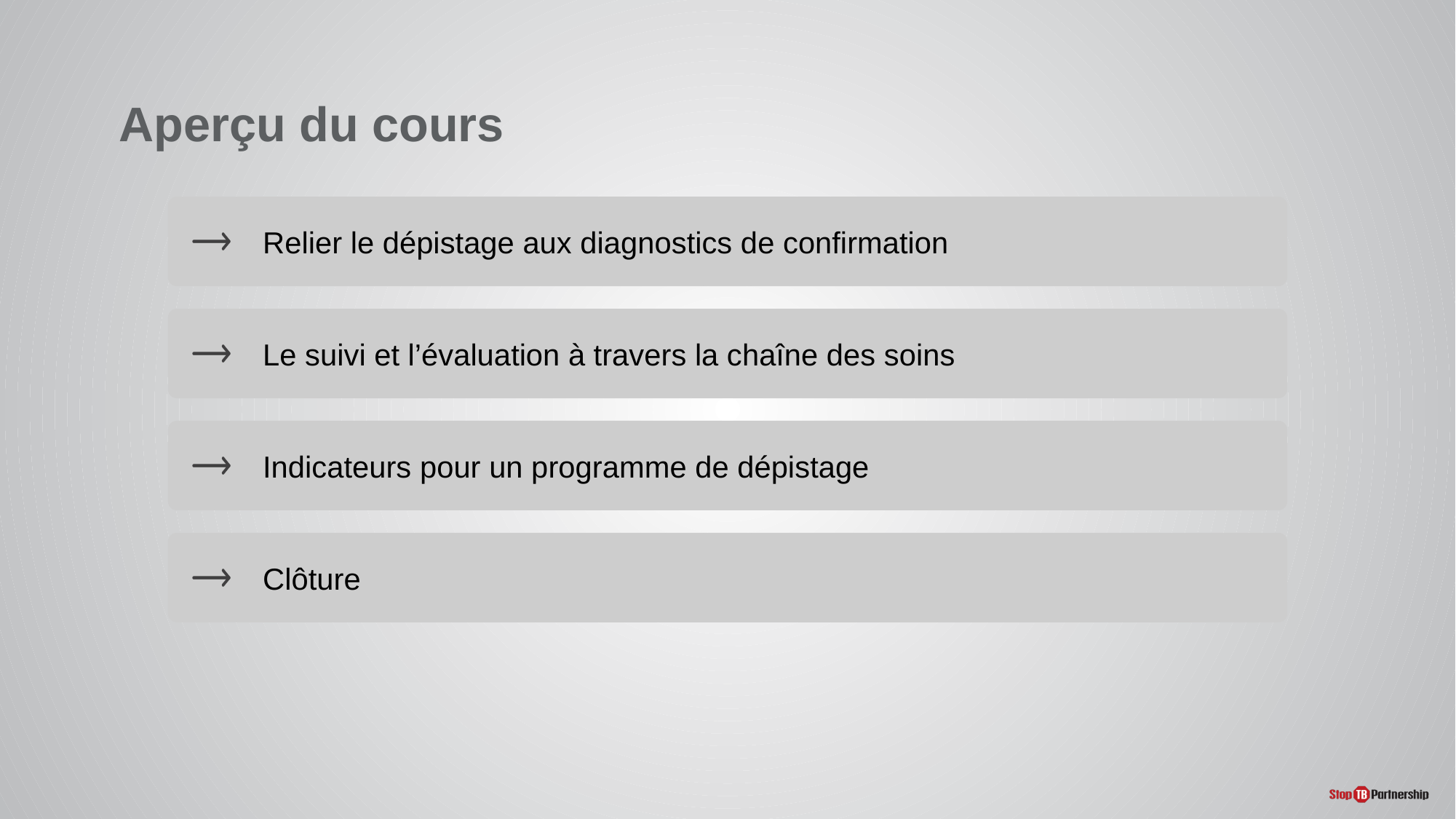

# Aperçu du cours

Relier le dépistage aux diagnostics de confirmation

Le suivi et l’évaluation à travers la chaîne des soins

Indicateurs pour un programme de dépistage

Clôture